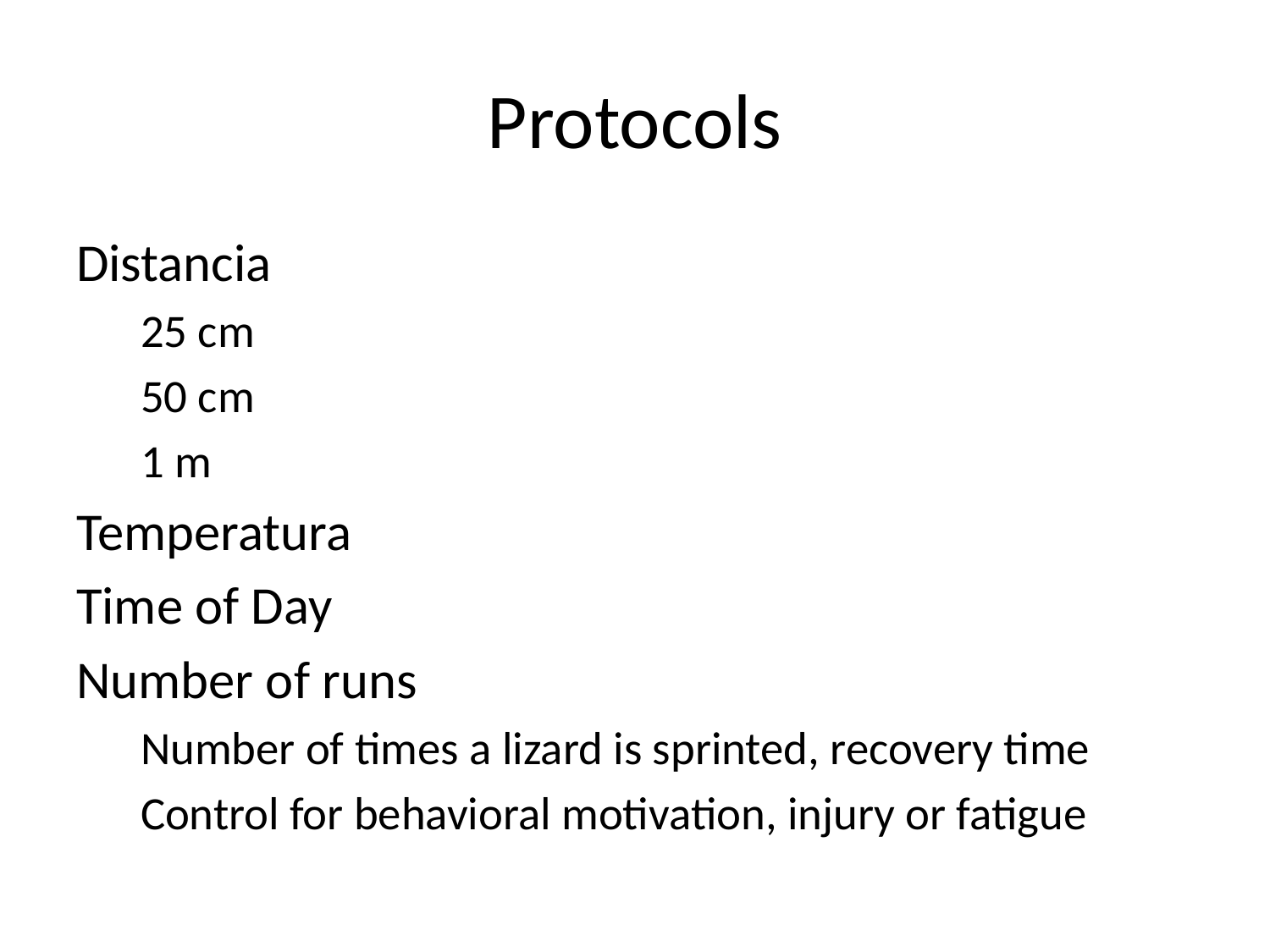

# Protocols
Distancia
25 cm
50 cm
1 m
Temperatura
Time of Day
Number of runs
Number of times a lizard is sprinted, recovery time
Control for behavioral motivation, injury or fatigue